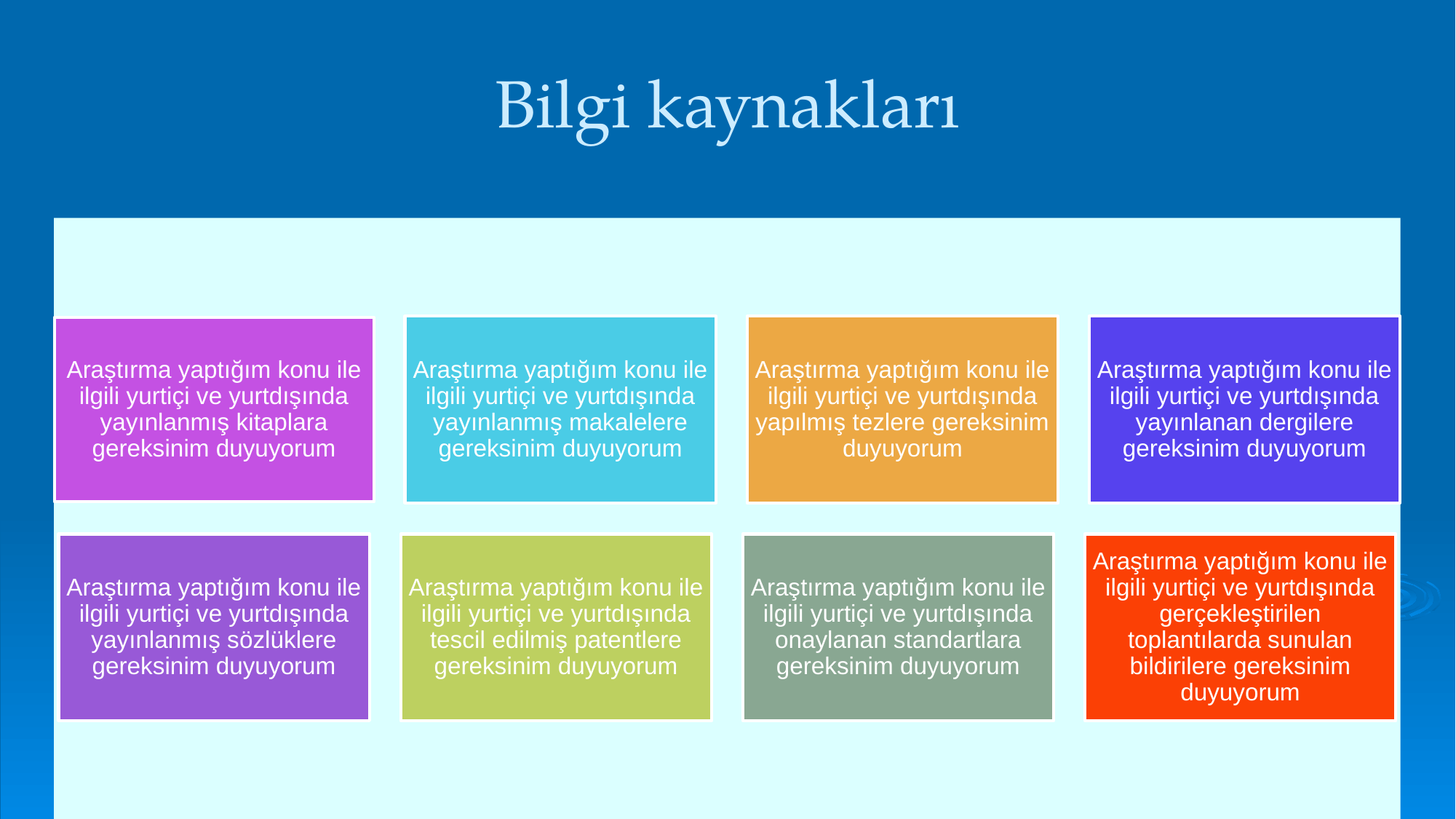

# Bilgi kaynakları
Araştırma yaptığım konu ile ilgili yurtiçi ve yurtdışında yayınlanmış kitaplara gereksinim duyuyorum
Araştırma yaptığım konu ile ilgili yurtiçi ve yurtdışında yayınlanmış makalelere gereksinim duyuyorum
Araştırma yaptığım konu ile ilgili yurtiçi ve yurtdışında yapılmış tezlere gereksinim duyuyorum
Araştırma yaptığım konu ile ilgili yurtiçi ve yurtdışında yayınlanan dergilere gereksinim duyuyorum
Araştırma yaptığım konu ile ilgili yurtiçi ve yurtdışında yayınlanmış sözlüklere gereksinim duyuyorum
Araştırma yaptığım konu ile ilgili yurtiçi ve yurtdışında tescil edilmiş patentlere gereksinim duyuyorum
Araştırma yaptığım konu ile ilgili yurtiçi ve yurtdışında onaylanan standartlara gereksinim duyuyorum
Araştırma yaptığım konu ile ilgili yurtiçi ve yurtdışında gerçekleştirilen toplantılarda sunulan bildirilere gereksinim duyuyorum